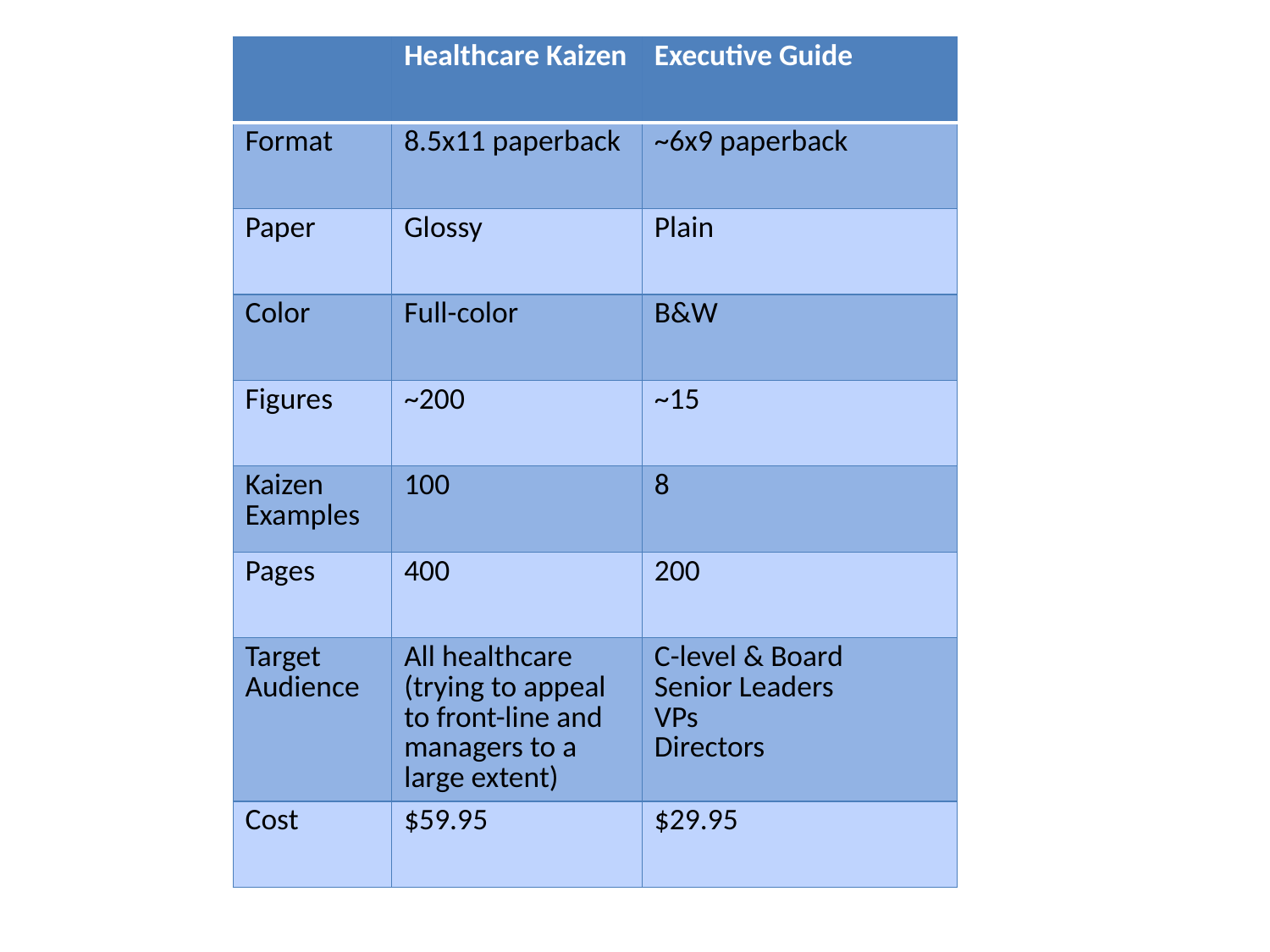

|  | Healthcare Kaizen | Executive Guide |
| --- | --- | --- |
| Format | 8.5x11 paperback | ~6x9 paperback |
| Paper | Glossy | Plain |
| Color | Full-color | B&W |
| Figures | ~200 | ~15 |
| Kaizen Examples | 100 | 8 |
| Pages | 400 | 200 |
| Target Audience | All healthcare (trying to appeal to front-line and managers to a large extent) | C-level & Board Senior Leaders VPs Directors |
| Cost | $59.95 | $29.95 |